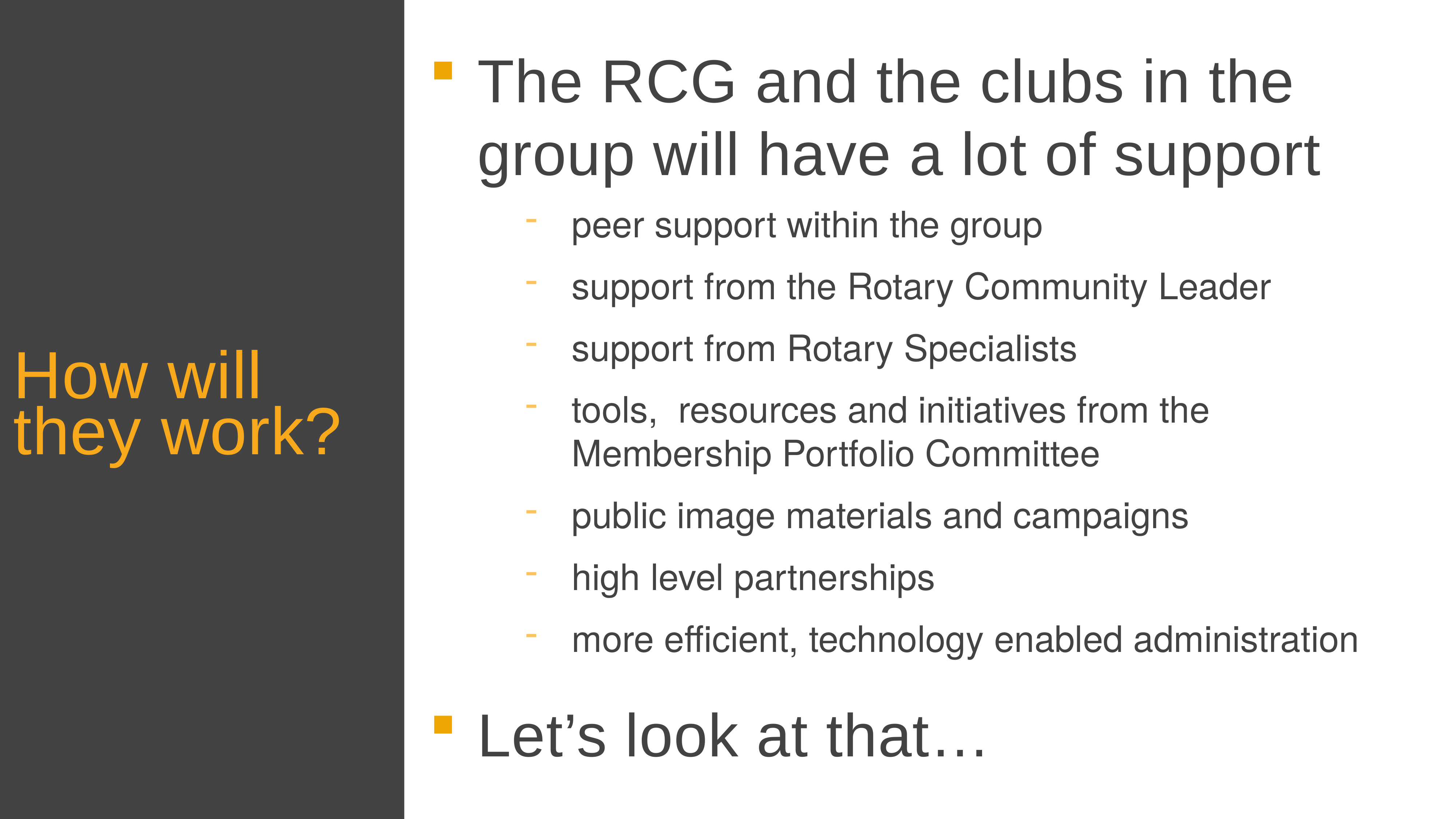

The RCG and the clubs in the group will have a lot of support
peer support within the group
support from the Rotary Community Leader
support from Rotary Specialists
tools,  resources and initiatives from the Membership Portfolio Committee
public image materials and campaigns
high level partnerships
more efficient, technology enabled administration
Let’s look at that…
How will they work?